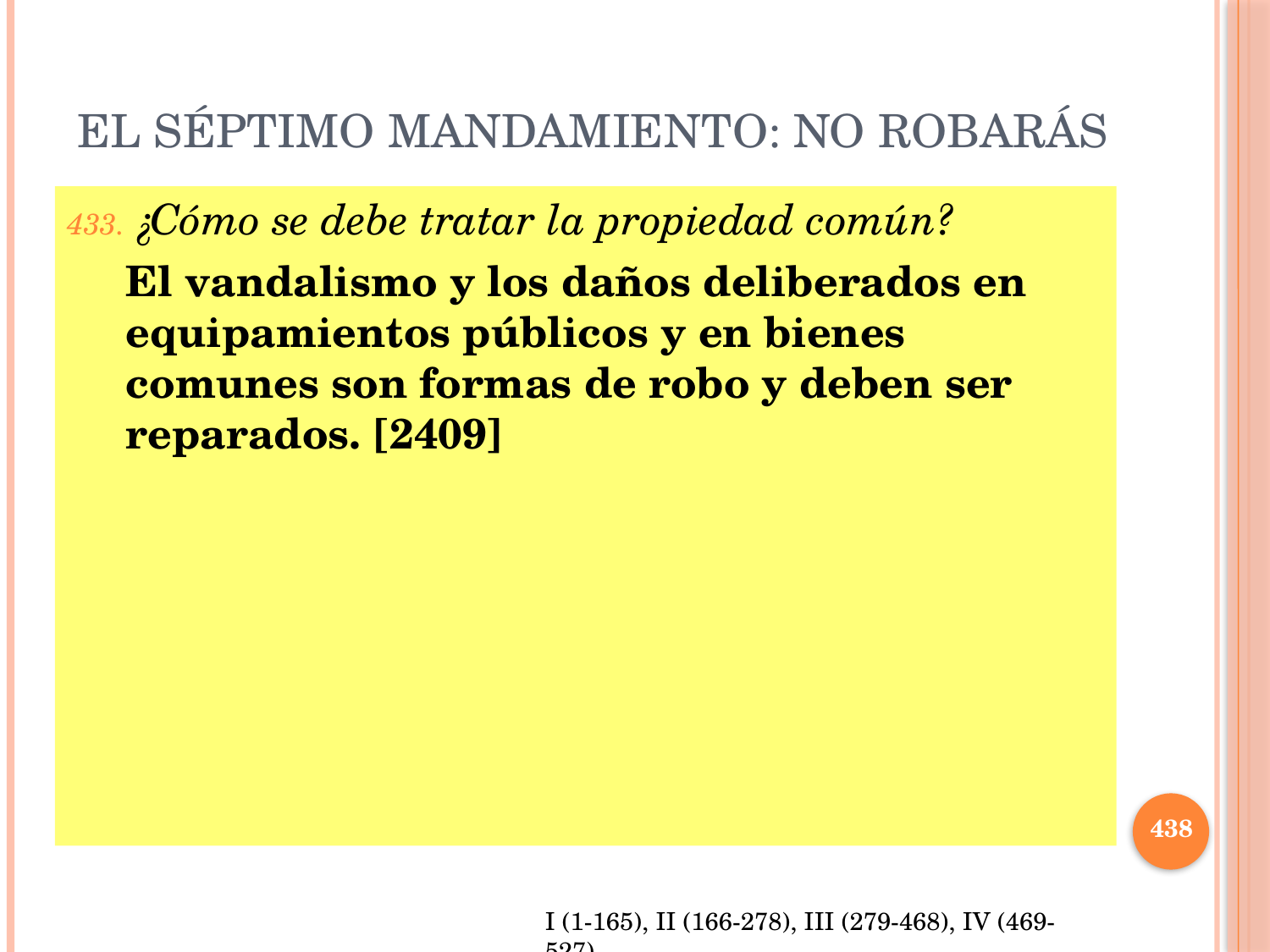

# El séptimo mandamiento: No Robarás
¿Cómo se debe tratar la propiedad común?
El vandalismo y los daños deliberados en equipamientos públicos y en bienes comunes son formas de robo y deben ser reparados. [2409]
438
I (1-165), II (166-278), III (279-468), IV (469-527)